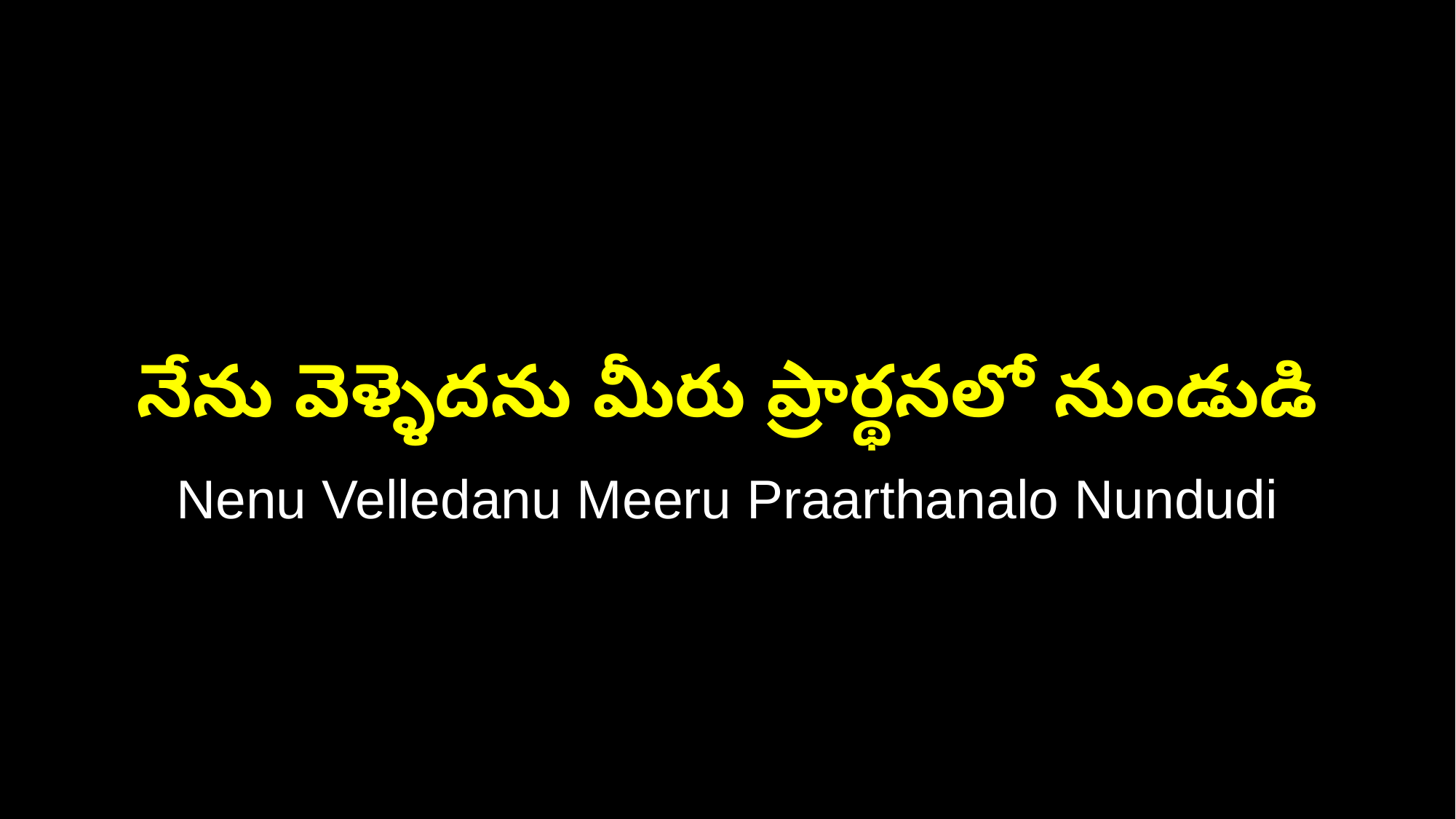

నేను వెళ్ళెదను మీరు ప్రార్థనలో నుండుడి
Nenu Velledanu Meeru Praarthanalo Nundudi